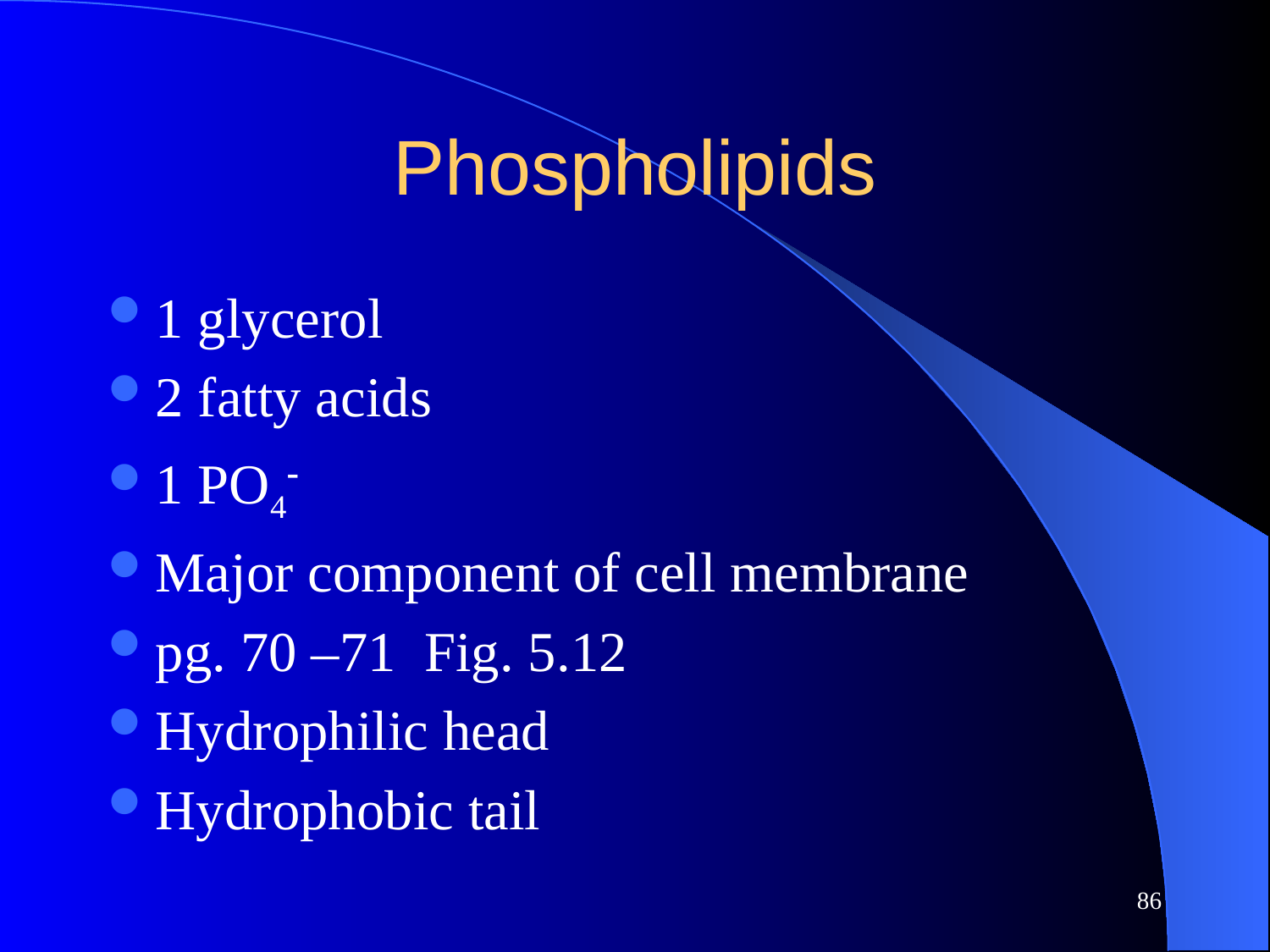

# Phospholipids
1 glycerol
2 fatty acids
1 PO4-
Major component of cell membrane
pg. 70 –71  Fig. 5.12
Hydrophilic head
Hydrophobic tail
86